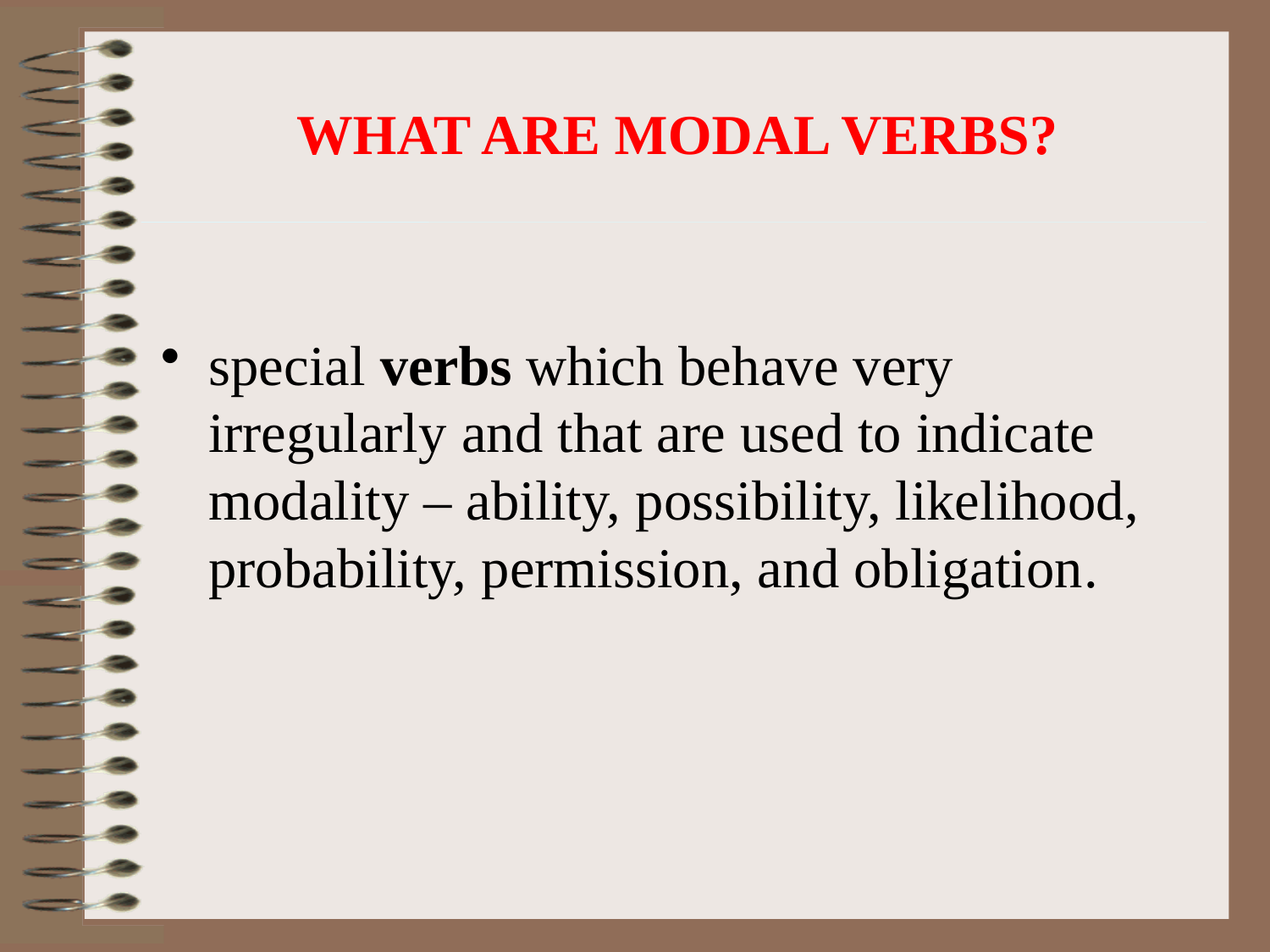

# WHAT ARE MODAL VERBS?

special verbs which behave very irregularly and that are used to indicate modality – ability, possibility, likelihood, probability, permission, and obligation.